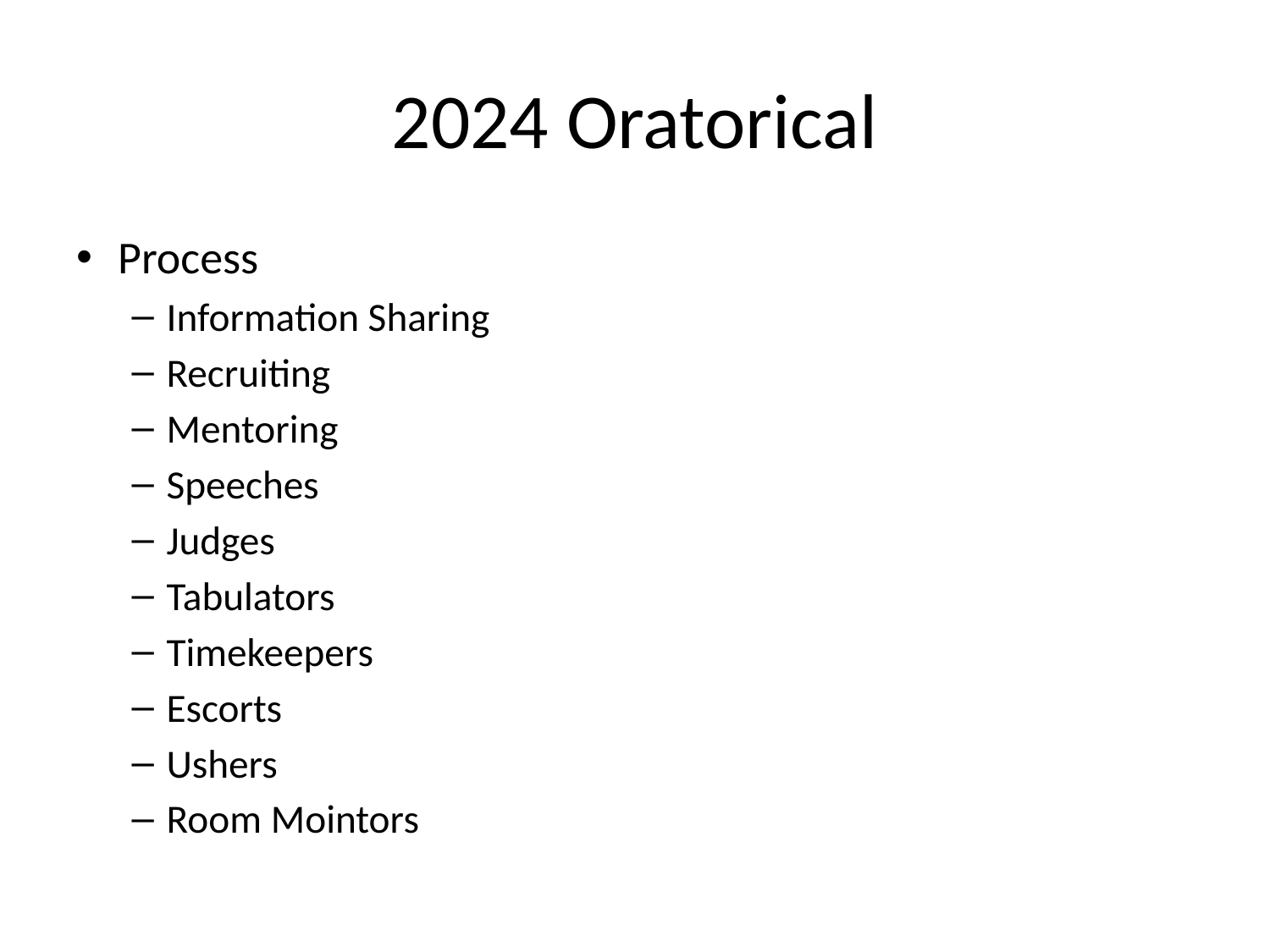

# 2024 Oratorical
Process
Information Sharing
Recruiting
Mentoring
Speeches
Judges
Tabulators
Timekeepers
Escorts
Ushers
Room Mointors